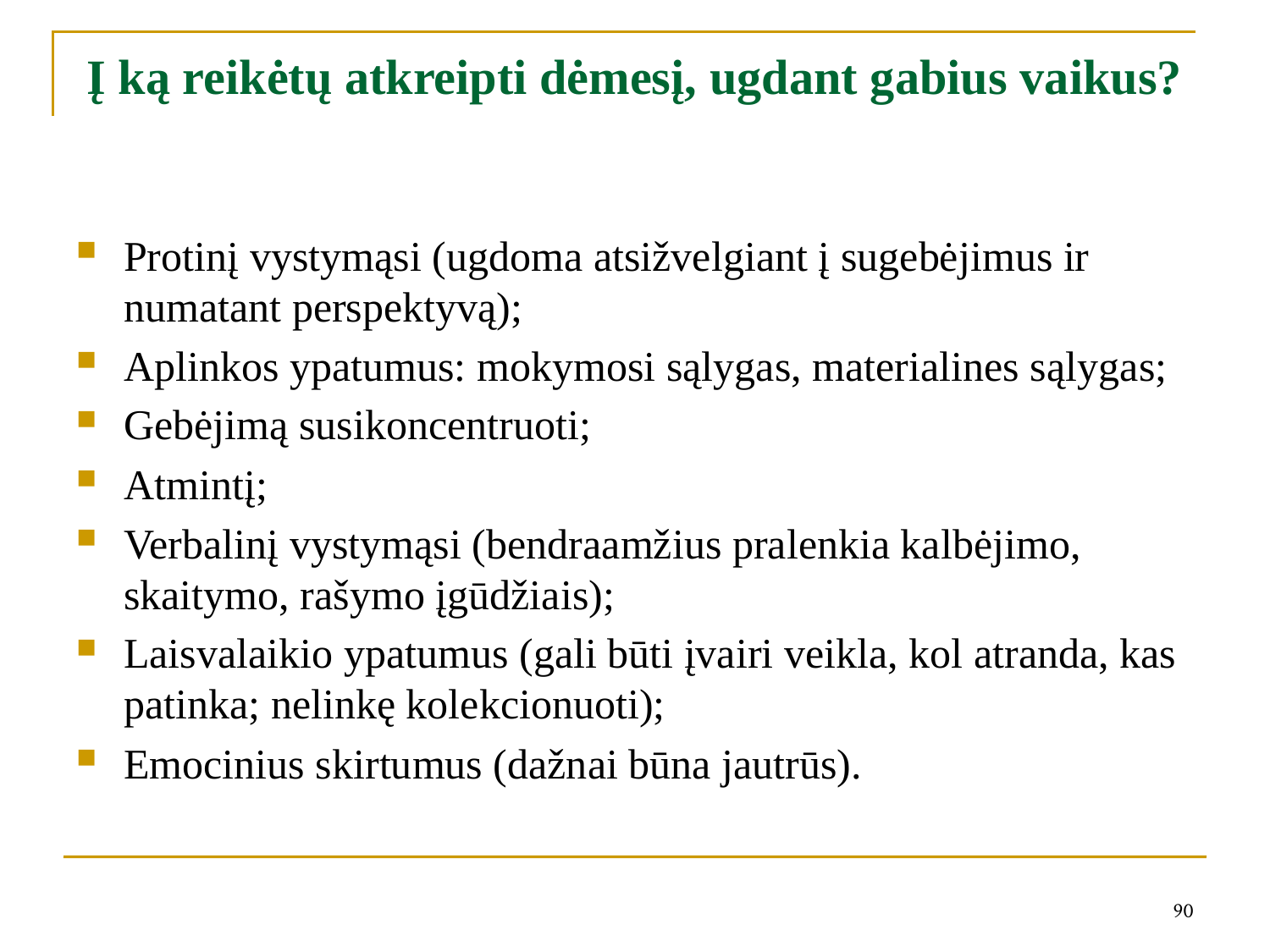

# Į ką reikėtų atkreipti dėmesį, ugdant gabius vaikus?
Protinį vystymąsi (ugdoma atsižvelgiant į sugebėjimus ir numatant perspektyvą);
Aplinkos ypatumus: mokymosi sąlygas, materialines sąlygas;
Gebėjimą susikoncentruoti;
Atmintį;
Verbalinį vystymąsi (bendraamžius pralenkia kalbėjimo, skaitymo, rašymo įgūdžiais);
Laisvalaikio ypatumus (gali būti įvairi veikla, kol atranda, kas patinka; nelinkę kolekcionuoti);
Emocinius skirtumus (dažnai būna jautrūs).

90